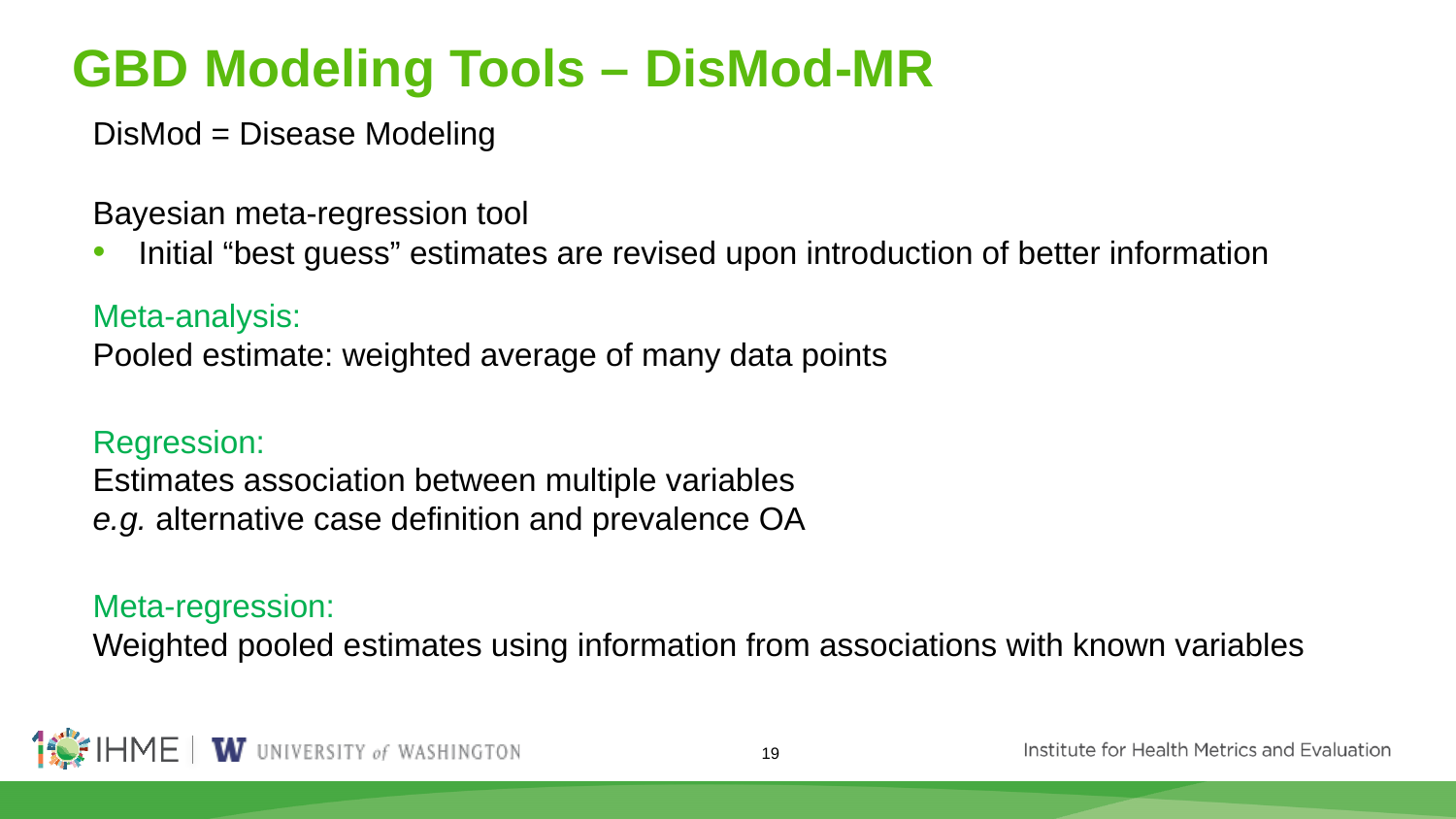

# GBD Modeling Tools – DisMod-MR
DisMod = Disease Modeling

Bayesian meta-regression tool
Initial “best guess” estimates are revised upon introduction of better information
Meta-analysis:
Pooled estimate: weighted average of many data points
Regression:
Estimates association between multiple variables
e.g. alternative case definition and prevalence OA
Meta-regression:
Weighted pooled estimates using information from associations with known variables
19